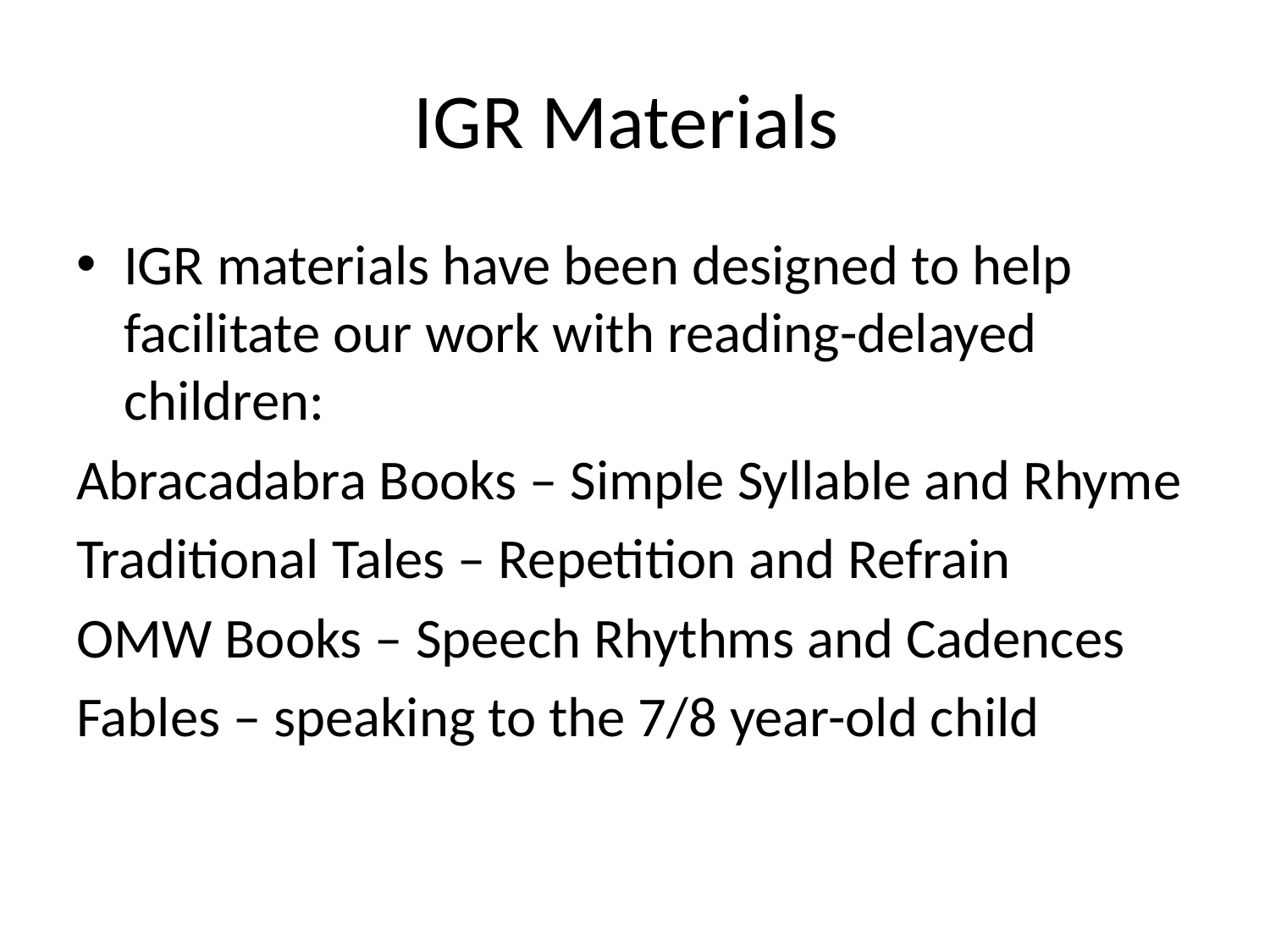

# IGR Materials
IGR materials have been designed to help facilitate our work with reading-delayed children:
Abracadabra Books – Simple Syllable and Rhyme
Traditional Tales – Repetition and Refrain
OMW Books – Speech Rhythms and Cadences
Fables – speaking to the 7/8 year-old child